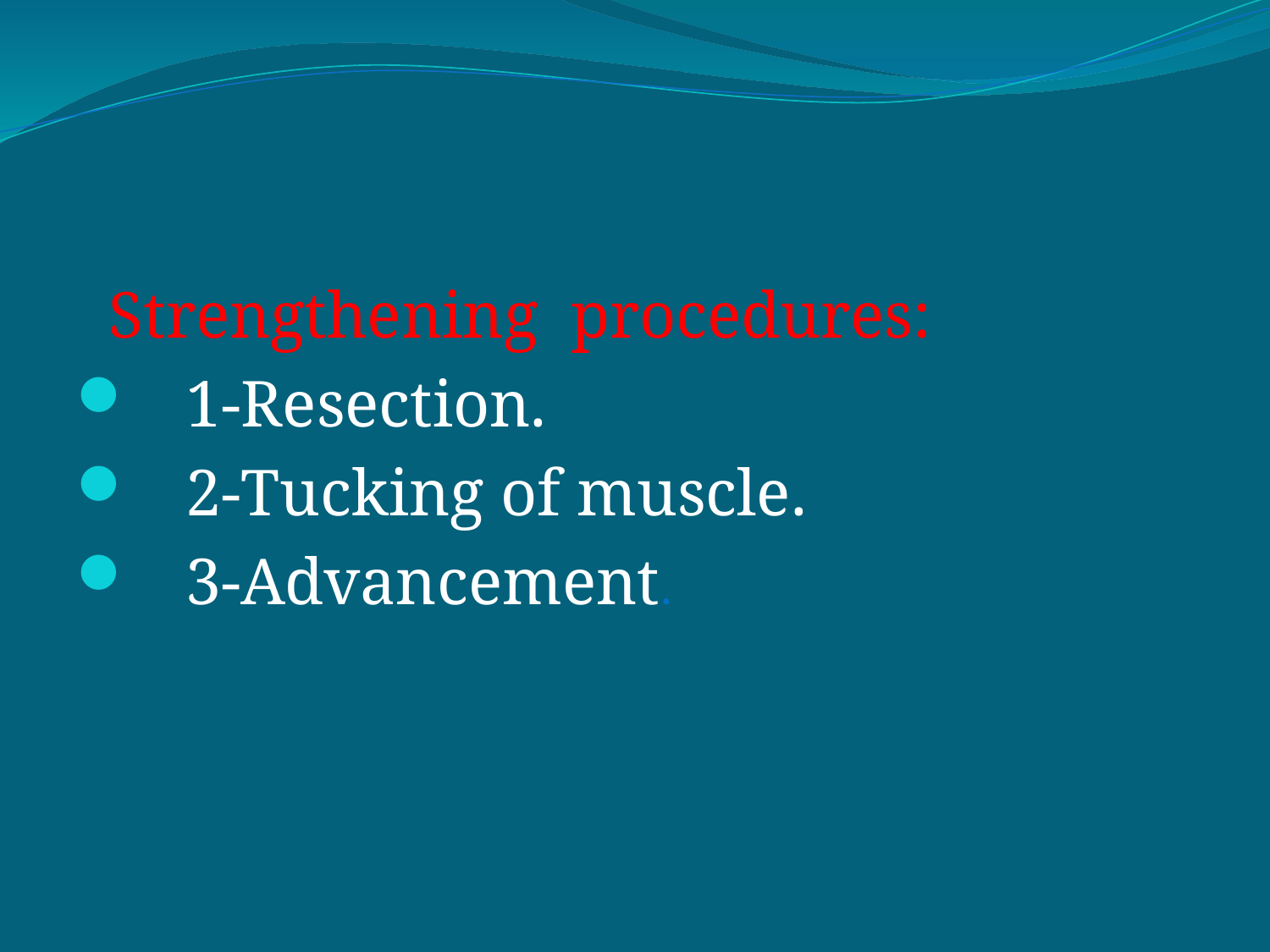

#
  Strengthening  procedures:
   1-Resection.
   2-Tucking of muscle.
   3-Advancement.